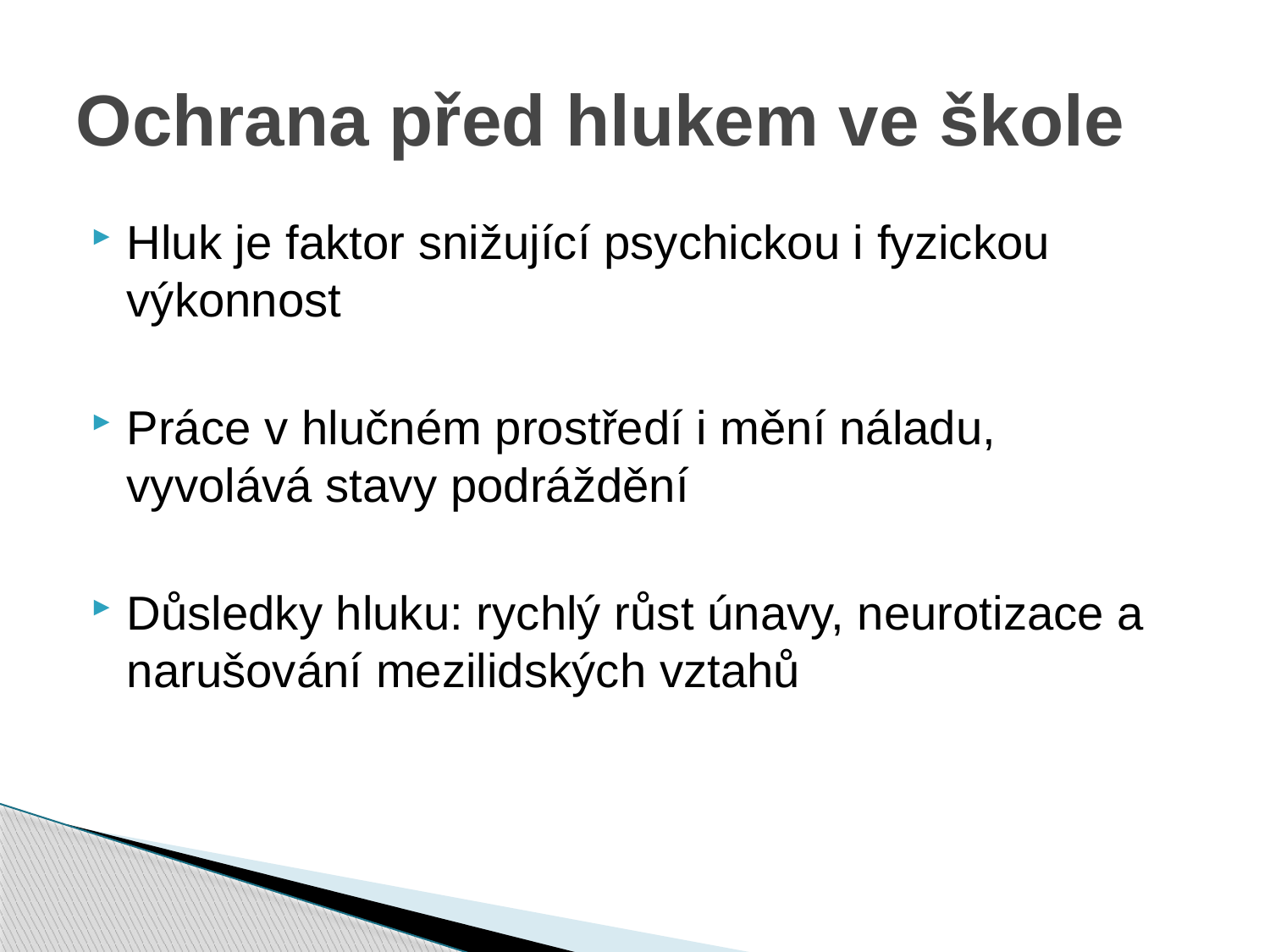

# Ochrana před hlukem ve škole
Hluk je faktor snižující psychickou i fyzickou výkonnost

Práce v hlučném prostředí i mění náladu, vyvolává stavy podráždění

Důsledky hluku: rychlý růst únavy, neurotizace a narušování mezilidských vztahů